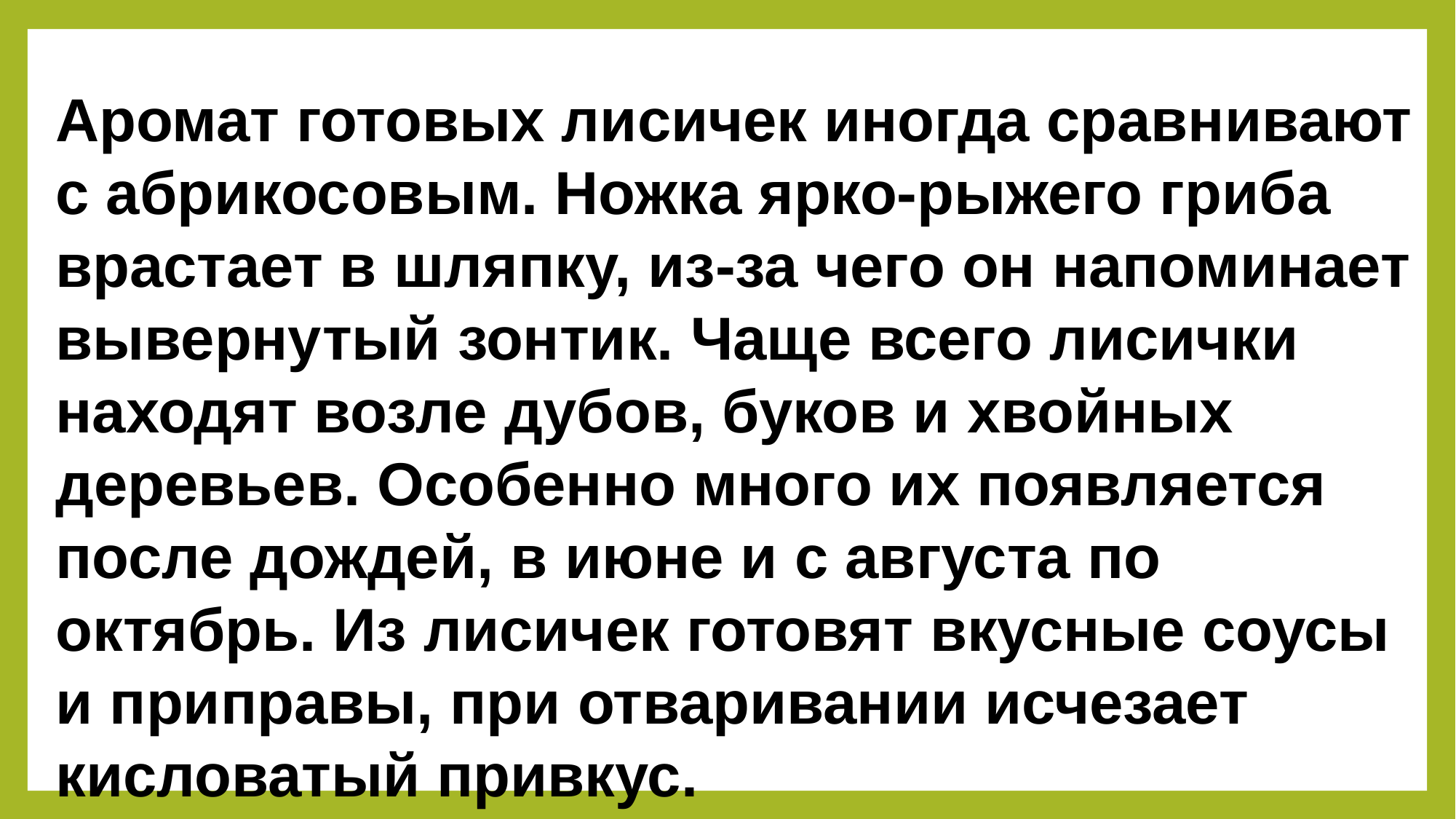

Аромат готовых лисичек иногда сравнивают с абрикосовым. Ножка ярко-рыжего гриба врастает в шляпку, из-за чего он напоминает вывернутый зонтик. Чаще всего лисички находят возле дубов, буков и хвойных деревьев. Особенно много их появляется после дождей, в июне и с августа по октябрь. Из лисичек готовят вкусные соусы и приправы, при отваривании исчезает кисловатый привкус.